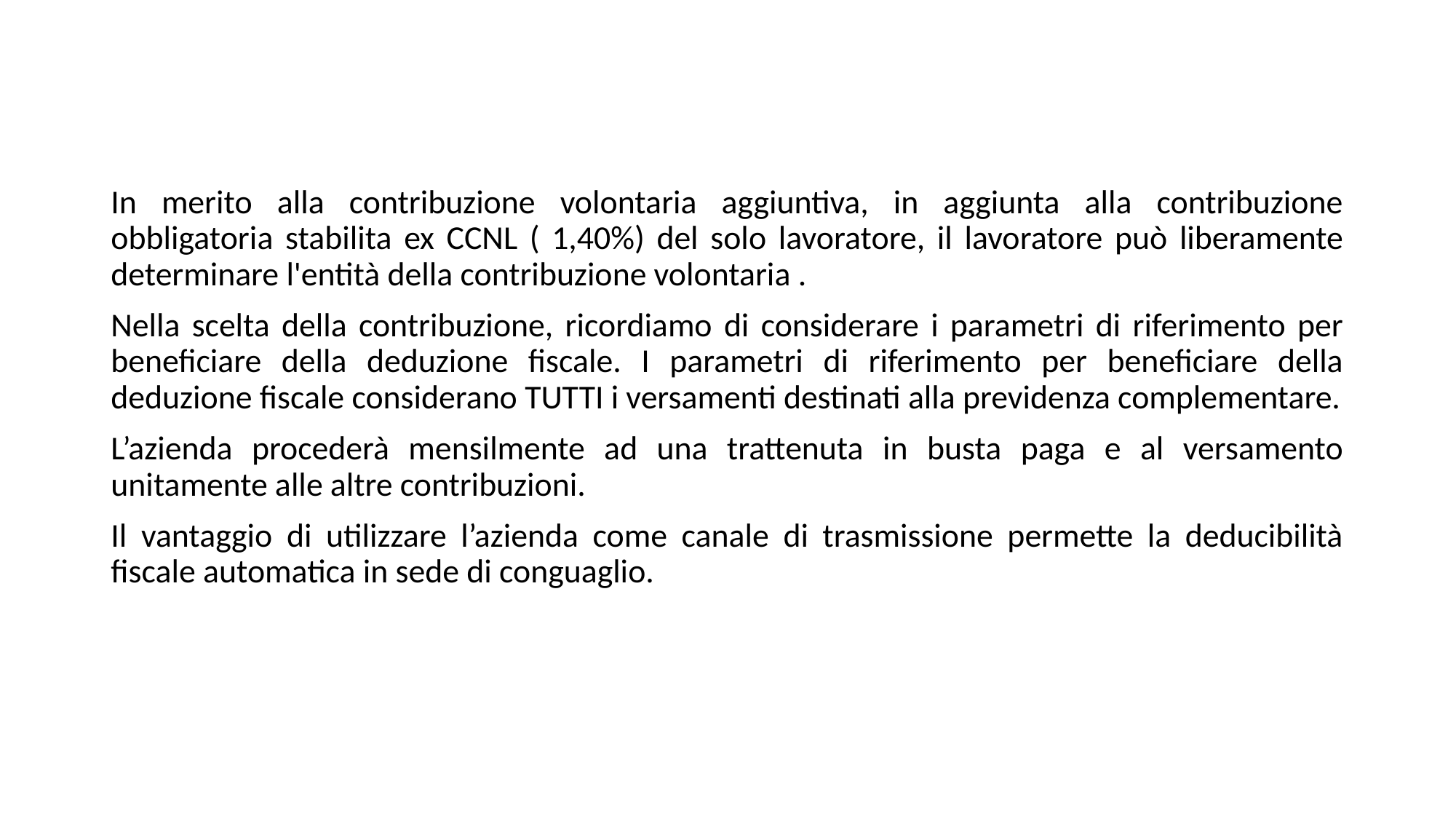

#
In merito alla contribuzione volontaria aggiuntiva, in aggiunta alla contribuzione obbligatoria stabilita ex CCNL ( 1,40%) del solo lavoratore, il lavoratore può liberamente determinare l'entità della contribuzione volontaria .
Nella scelta della contribuzione, ricordiamo di considerare i parametri di riferimento per beneficiare della deduzione fiscale. I parametri di riferimento per beneficiare della deduzione fiscale considerano TUTTI i versamenti destinati alla previdenza complementare.
L’azienda procederà mensilmente ad una trattenuta in busta paga e al versamento unitamente alle altre contribuzioni.
Il vantaggio di utilizzare l’azienda come canale di trasmissione permette la deducibilità fiscale automatica in sede di conguaglio.